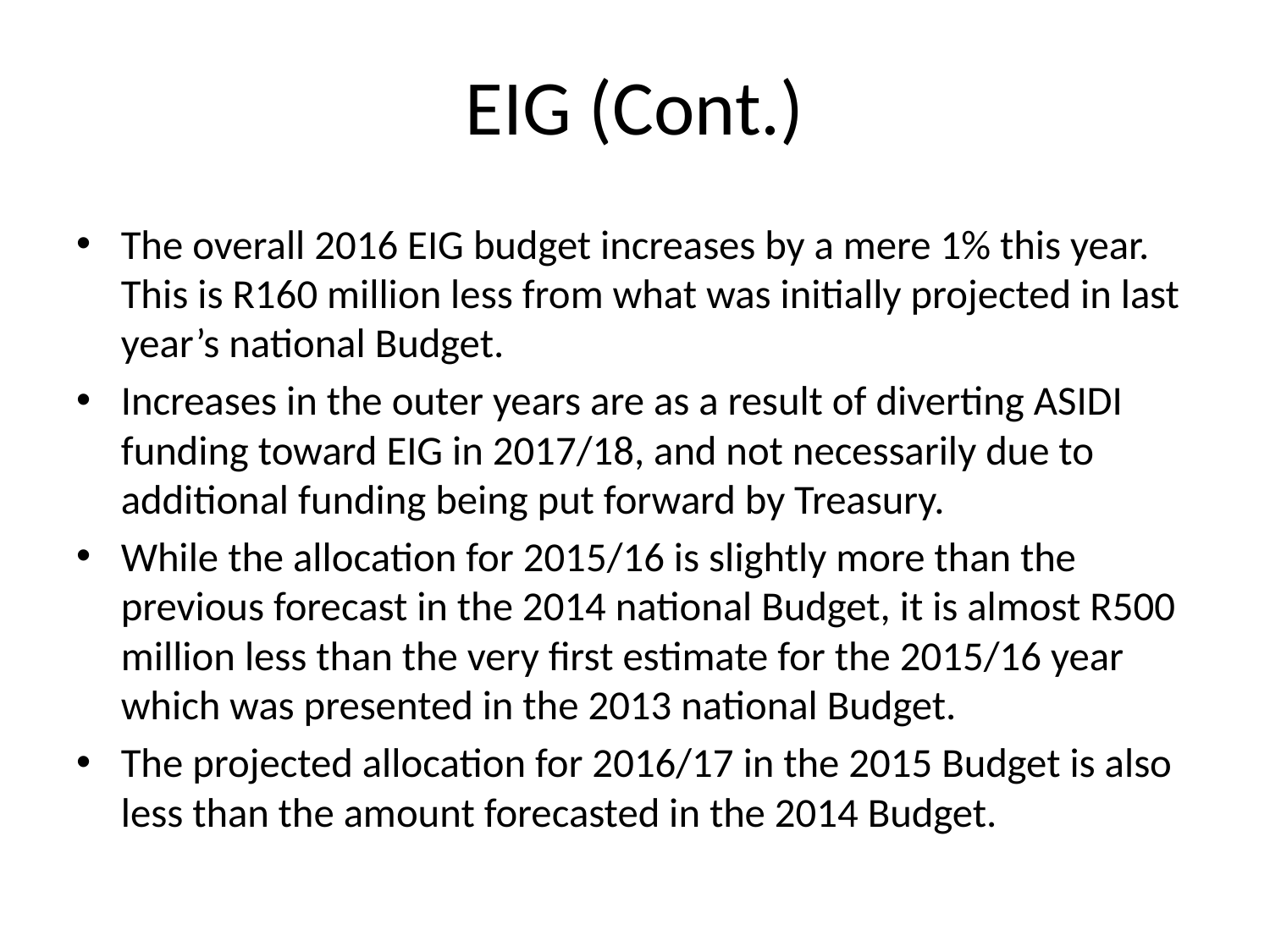

# EIG (Cont.)
The overall 2016 EIG budget increases by a mere 1% this year. This is R160 million less from what was initially projected in last year’s national Budget.
Increases in the outer years are as a result of diverting ASIDI funding toward EIG in 2017/18, and not necessarily due to additional funding being put forward by Treasury.
While the allocation for 2015/16 is slightly more than the previous forecast in the 2014 national Budget, it is almost R500 million less than the very first estimate for the 2015/16 year which was presented in the 2013 national Budget.
The projected allocation for 2016/17 in the 2015 Budget is also less than the amount forecasted in the 2014 Budget.